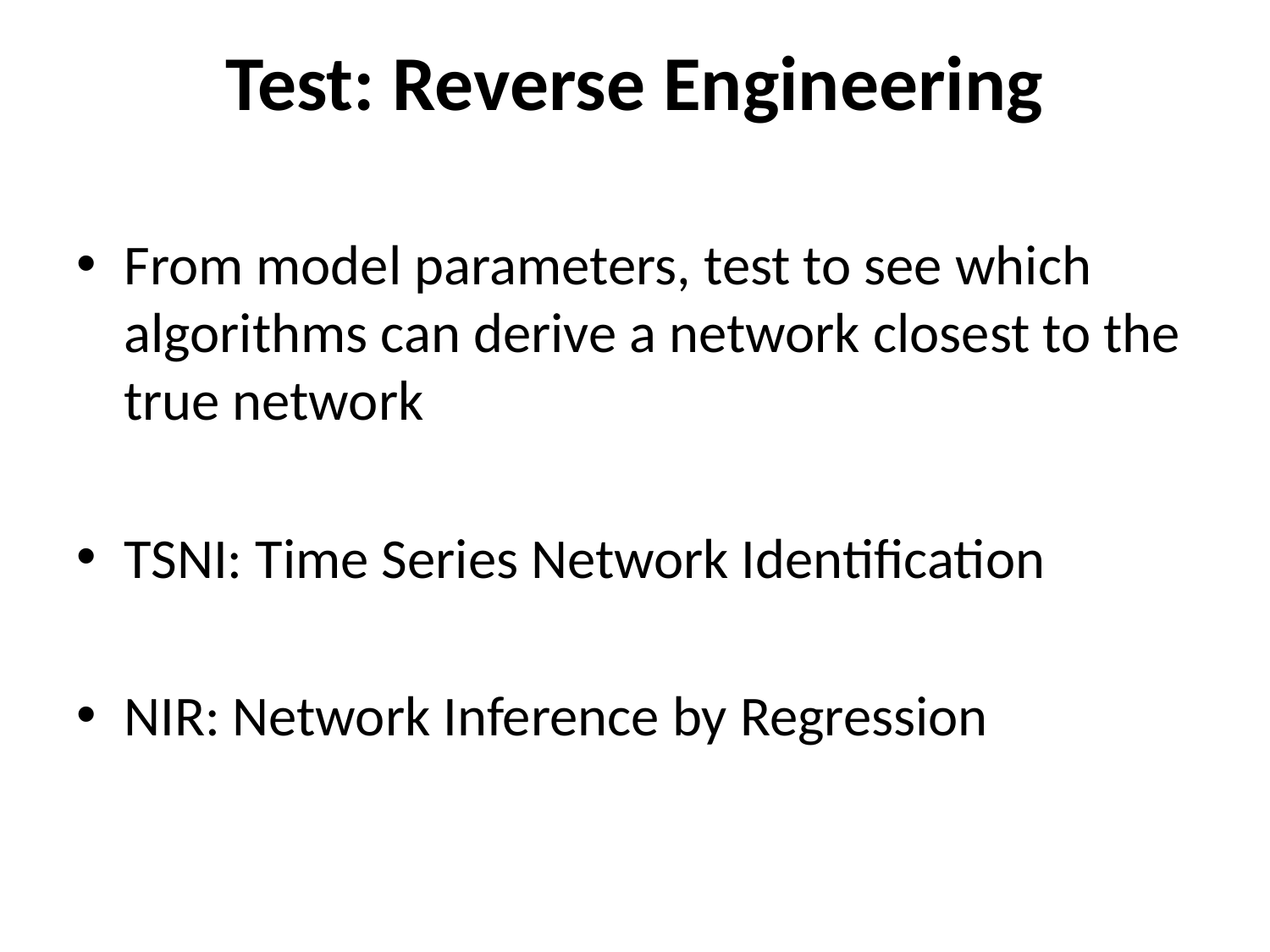

# Test: Reverse Engineering
From model parameters, test to see which algorithms can derive a network closest to the true network

TSNI: Time Series Network Identification

NIR: Network Inference by Regression